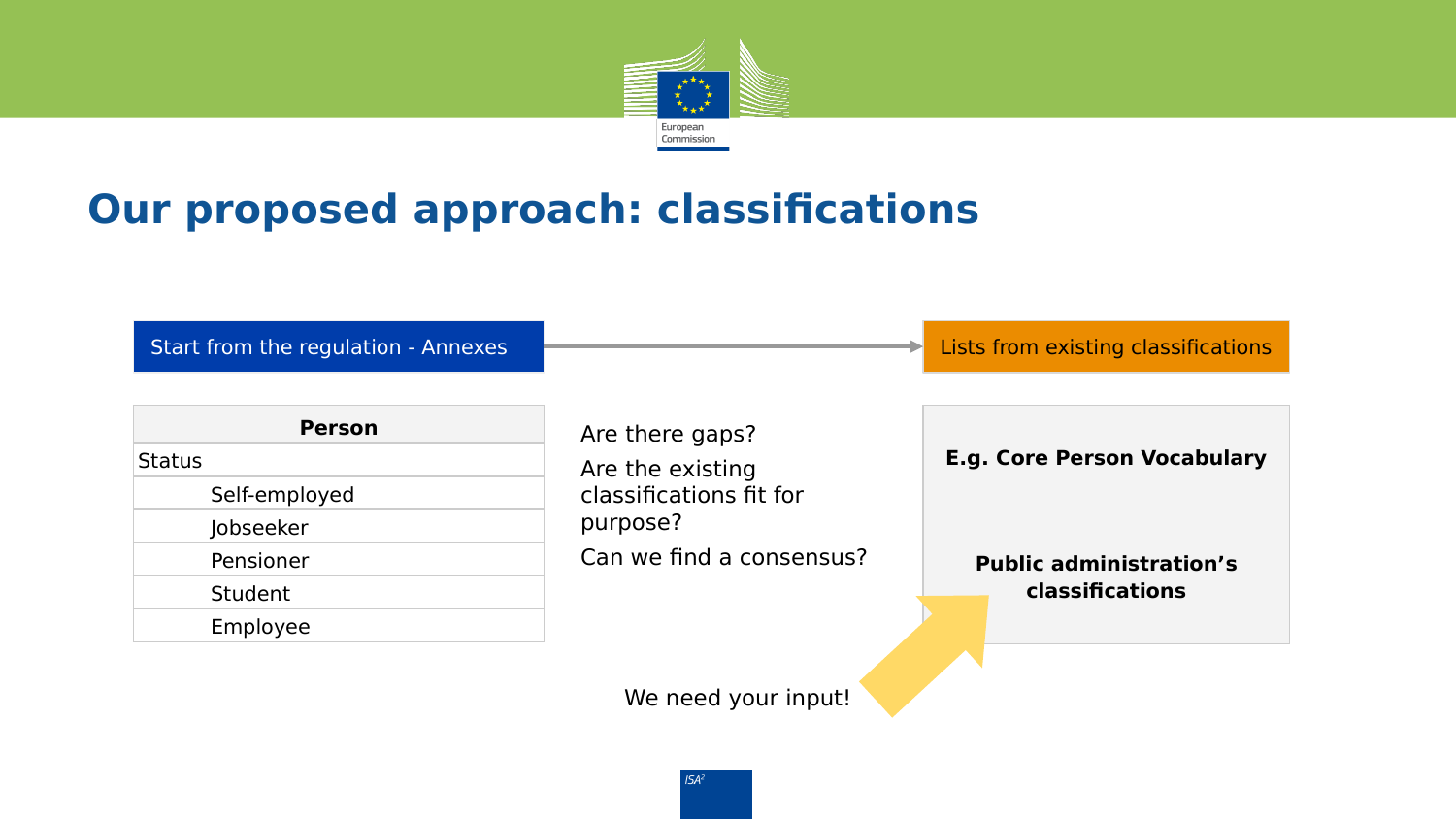

# Our proposed approach: classifications
Start from the regulation - Annexes
Lists from existing classifications
| Person |
| --- |
| Status |
| Self-employed |
| Jobseeker |
| Pensioner |
| Student |
| Employee |
| E.g. Core Person Vocabulary |
| --- |
| Public administration’s classifications |
Are there gaps?
Are the existing classifications fit for purpose?
Can we find a consensus?

We need your input!